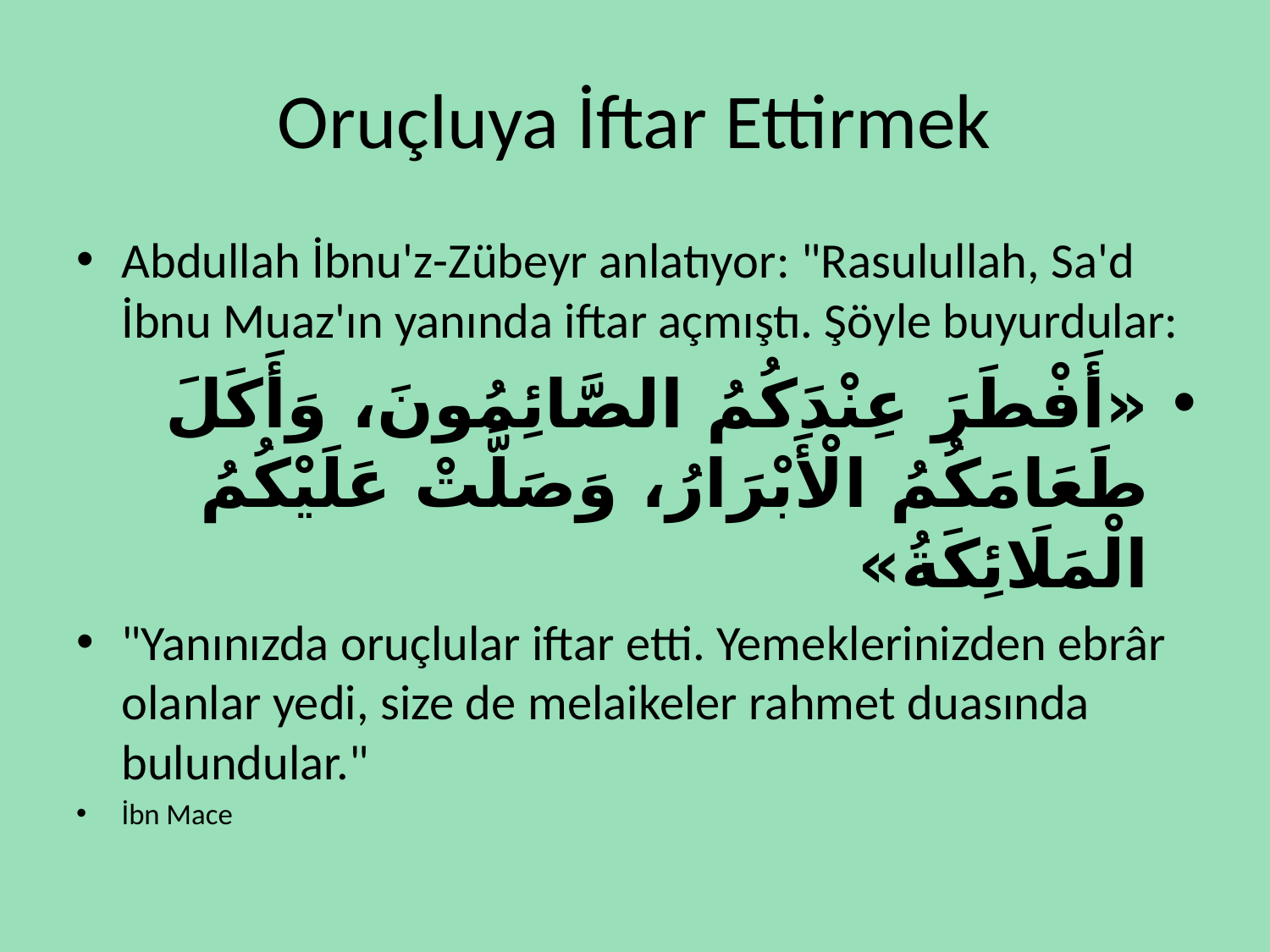

# Oruçluya İftar Ettirmek
Abdullah İbnu'z-Zübeyr anlatıyor: "Rasulullah, Sa'd İbnu Muaz'ın yanında iftar açmıştı. Şöyle buyurdular:
«أَفْطَرَ عِنْدَكُمُ الصَّائِمُونَ، وَأَكَلَ طَعَامَكُمُ الْأَبْرَارُ، وَصَلَّتْ عَلَيْكُمُ الْمَلَائِكَةُ»
"Yanınızda oruçlular iftar etti. Yemeklerinizden ebrâr olanlar yedi, size de melaikeler rahmet duasında bulundular."
İbn Mace